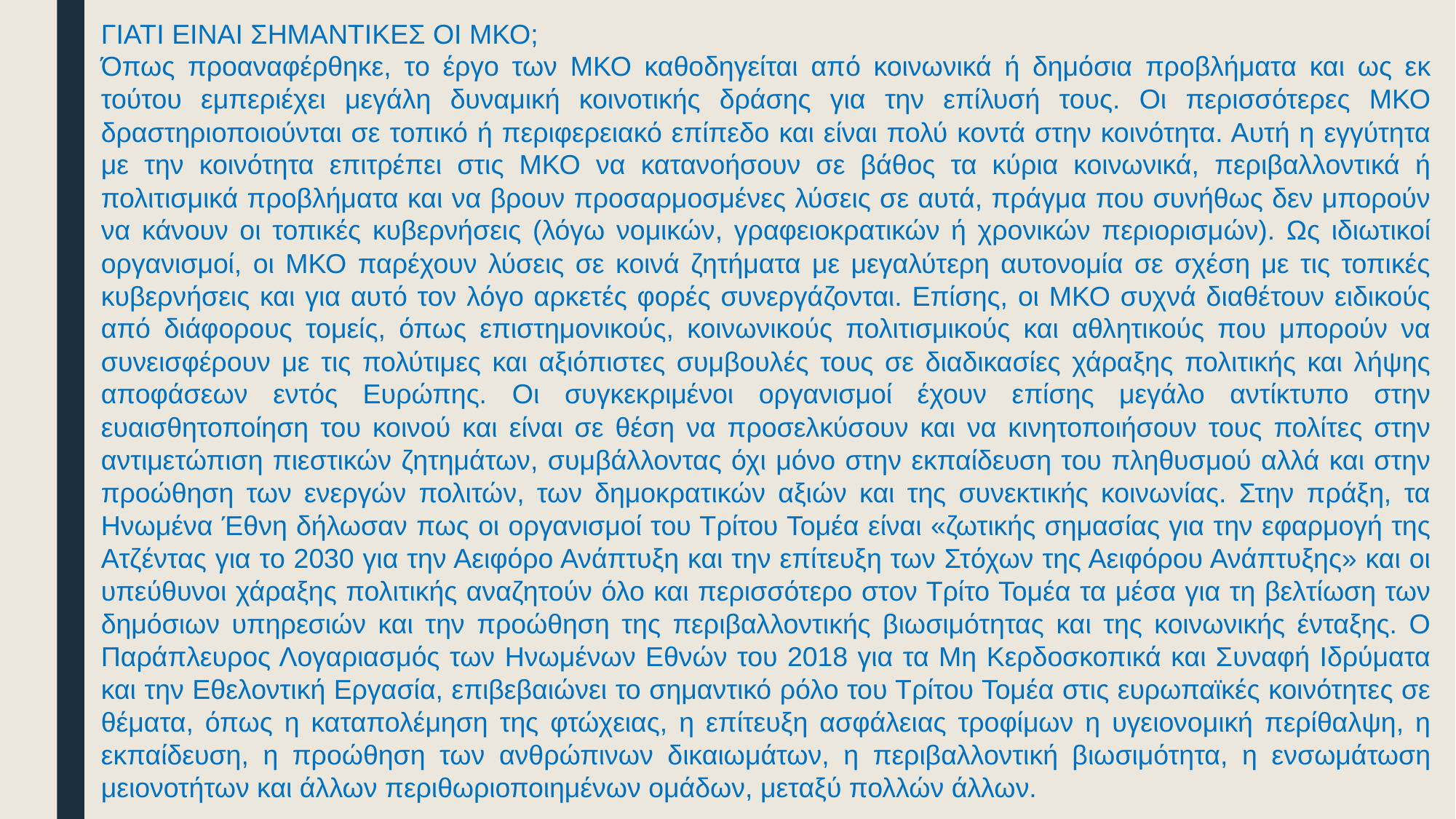

ΓΙΑΤΙ ΕΙΝΑΙ ΣΗΜΑΝΤΙΚΕΣ ΟΙ ΜΚΟ;
Όπως προαναφέρθηκε, το έργο των ΜΚΟ καθοδηγείται από κοινωνικά ή δημόσια προβλήματα και ως εκ τούτου εμπεριέχει μεγάλη δυναμική κοινοτικής δράσης για την επίλυσή τους. Οι περισσότερες ΜΚΟ δραστηριοποιούνται σε τοπικό ή περιφερειακό επίπεδο και είναι πολύ κοντά στην κοινότητα. Αυτή η εγγύτητα με την κοινότητα επιτρέπει στις ΜΚΟ να κατανοήσουν σε βάθος τα κύρια κοινωνικά, περιβαλλοντικά ή πολιτισμικά προβλήματα και να βρουν προσαρμοσμένες λύσεις σε αυτά, πράγμα που συνήθως δεν μπορούν να κάνουν οι τοπικές κυβερνήσεις (λόγω νομικών, γραφειοκρατικών ή χρονικών περιορισμών). Ως ιδιωτικοί οργανισμοί, οι ΜΚΟ παρέχουν λύσεις σε κοινά ζητήματα με μεγαλύτερη αυτονομία σε σχέση με τις τοπικές κυβερνήσεις και για αυτό τον λόγο αρκετές φορές συνεργάζονται. Επίσης, οι ΜΚΟ συχνά διαθέτουν ειδικούς από διάφορους τομείς, όπως επιστημονικούς, κοινωνικούς πολιτισμικούς και αθλητικούς που μπορούν να συνεισφέρουν με τις πολύτιμες και αξιόπιστες συμβουλές τους σε διαδικασίες χάραξης πολιτικής και λήψης αποφάσεων εντός Ευρώπης. Οι συγκεκριμένοι οργανισμοί έχουν επίσης μεγάλο αντίκτυπο στην ευαισθητοποίηση του κοινού και είναι σε θέση να προσελκύσουν και να κινητοποιήσουν τους πολίτες στην αντιμετώπιση πιεστικών ζητημάτων, συμβάλλοντας όχι μόνο στην εκπαίδευση του πληθυσμού αλλά και στην προώθηση των ενεργών πολιτών, των δημοκρατικών αξιών και της συνεκτικής κοινωνίας. Στην πράξη, τα Ηνωμένα Έθνη δήλωσαν πως οι οργανισμοί του Τρίτου Τομέα είναι «ζωτικής σημασίας για την εφαρμογή της Ατζέντας για το 2030 για την Αειφόρο Ανάπτυξη και την επίτευξη των Στόχων της Αειφόρου Ανάπτυξης» και οι υπεύθυνοι χάραξης πολιτικής αναζητούν όλο και περισσότερο στον Τρίτο Τομέα τα μέσα για τη βελτίωση των δημόσιων υπηρεσιών και την προώθηση της περιβαλλοντικής βιωσιμότητας και της κοινωνικής ένταξης. Ο Παράπλευρος Λογαριασμός των Ηνωμένων Εθνών του 2018 για τα Μη Κερδοσκοπικά και Συναφή Ιδρύματα και την Εθελοντική Εργασία, επιβεβαιώνει το σημαντικό ρόλο του Τρίτου Τομέα στις ευρωπαϊκές κοινότητες σε θέματα, όπως η καταπολέμηση της φτώχειας, η επίτευξη ασφάλειας τροφίμων η υγειονομική περίθαλψη, η εκπαίδευση, η προώθηση των ανθρώπινων δικαιωμάτων, η περιβαλλοντική βιωσιμότητα, η ενσωμάτωση μειονοτήτων και άλλων περιθωριοποιημένων ομάδων, μεταξύ πολλών άλλων.